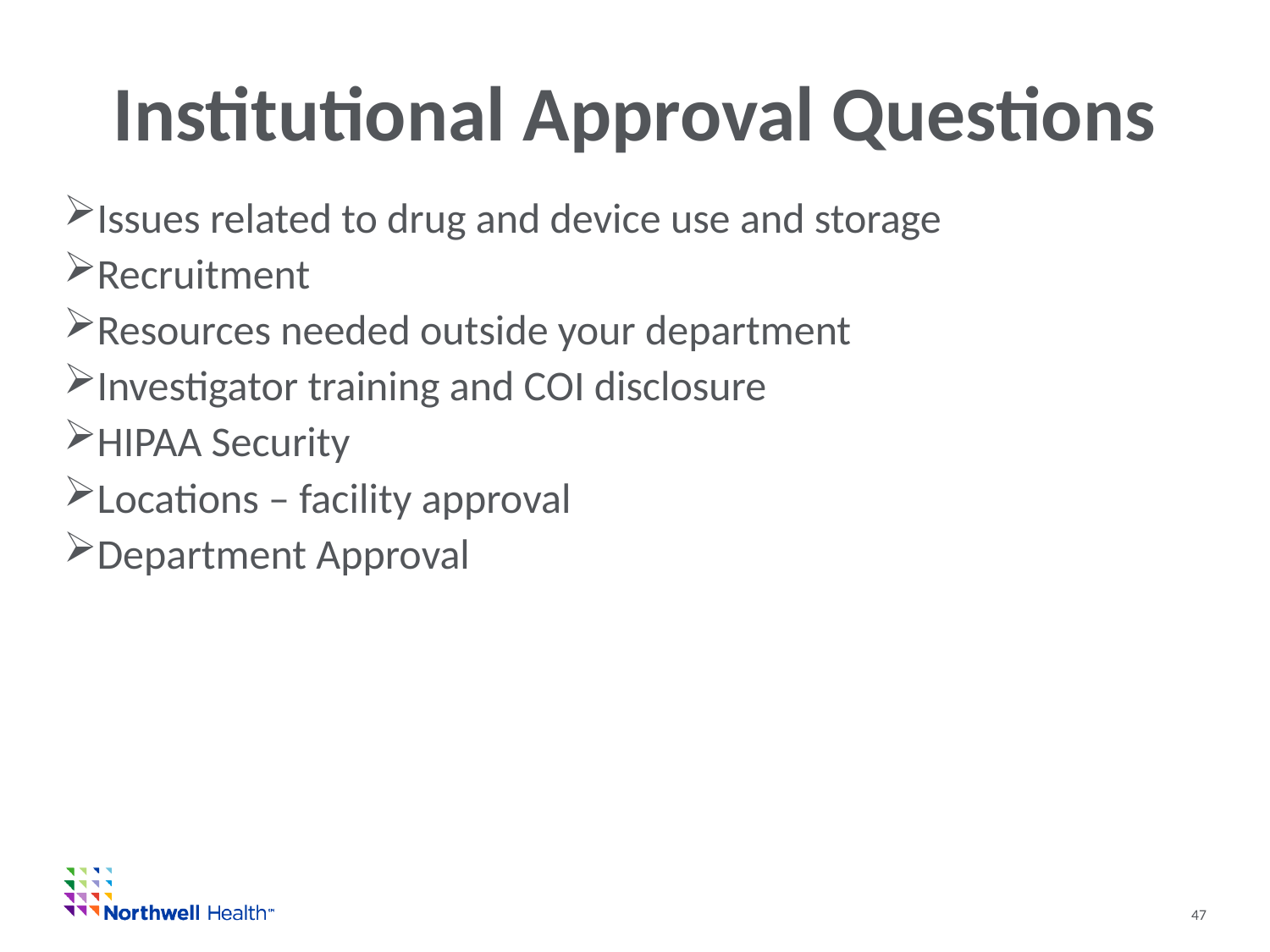

# Institutional Approval Questions
Issues related to drug and device use and storage
Recruitment
Resources needed outside your department
Investigator training and COI disclosure
HIPAA Security
Locations – facility approval
Department Approval
47